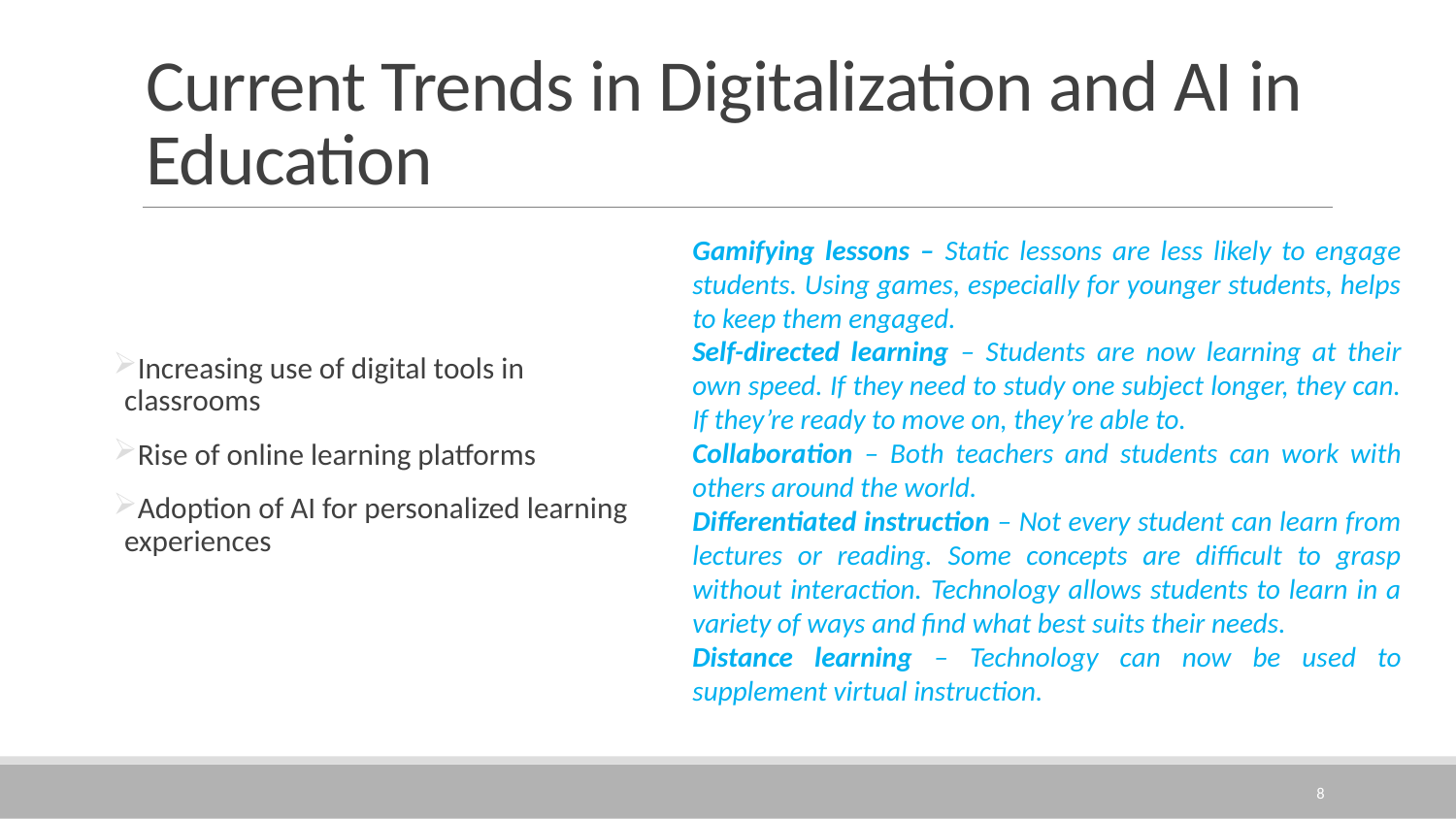

# Current Trends in Digitalization and AI in Education
Gamifying lessons – Static lessons are less likely to engage students. Using games, especially for younger students, helps to keep them engaged.
Self-directed learning – Students are now learning at their own speed. If they need to study one subject longer, they can. If they’re ready to move on, they’re able to.
Collaboration – Both teachers and students can work with others around the world.
Differentiated instruction – Not every student can learn from lectures or reading. Some concepts are difficult to grasp without interaction. Technology allows students to learn in a variety of ways and find what best suits their needs.
Distance learning – Technology can now be used to supplement virtual instruction.
Increasing use of digital tools in classrooms
Rise of online learning platforms
Adoption of AI for personalized learning experiences

8